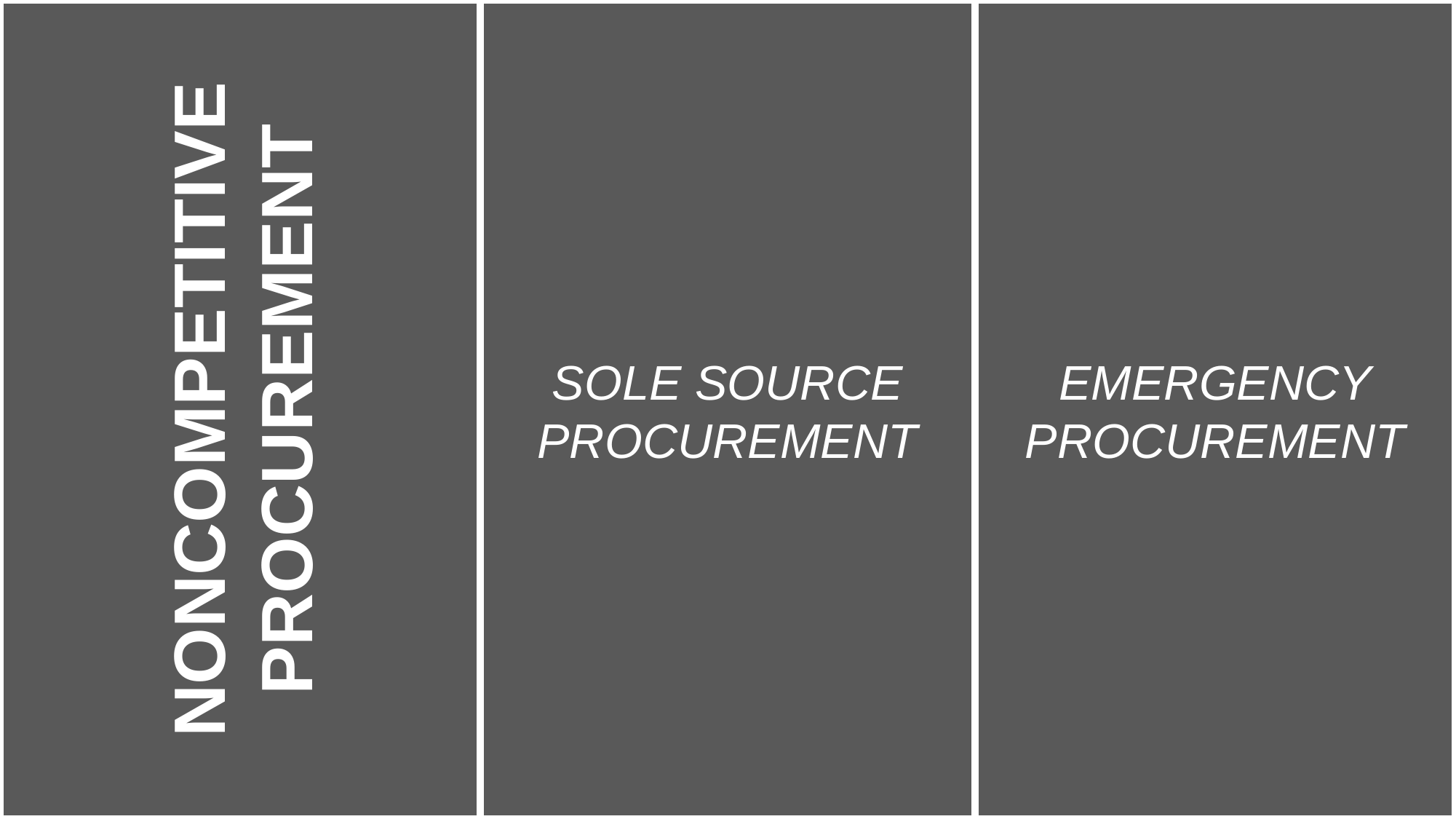

NONCOMPETITIVE PROCUREMENT
SOLE SOURCE PROCUREMENT
EMERGENCY PROCUREMENT